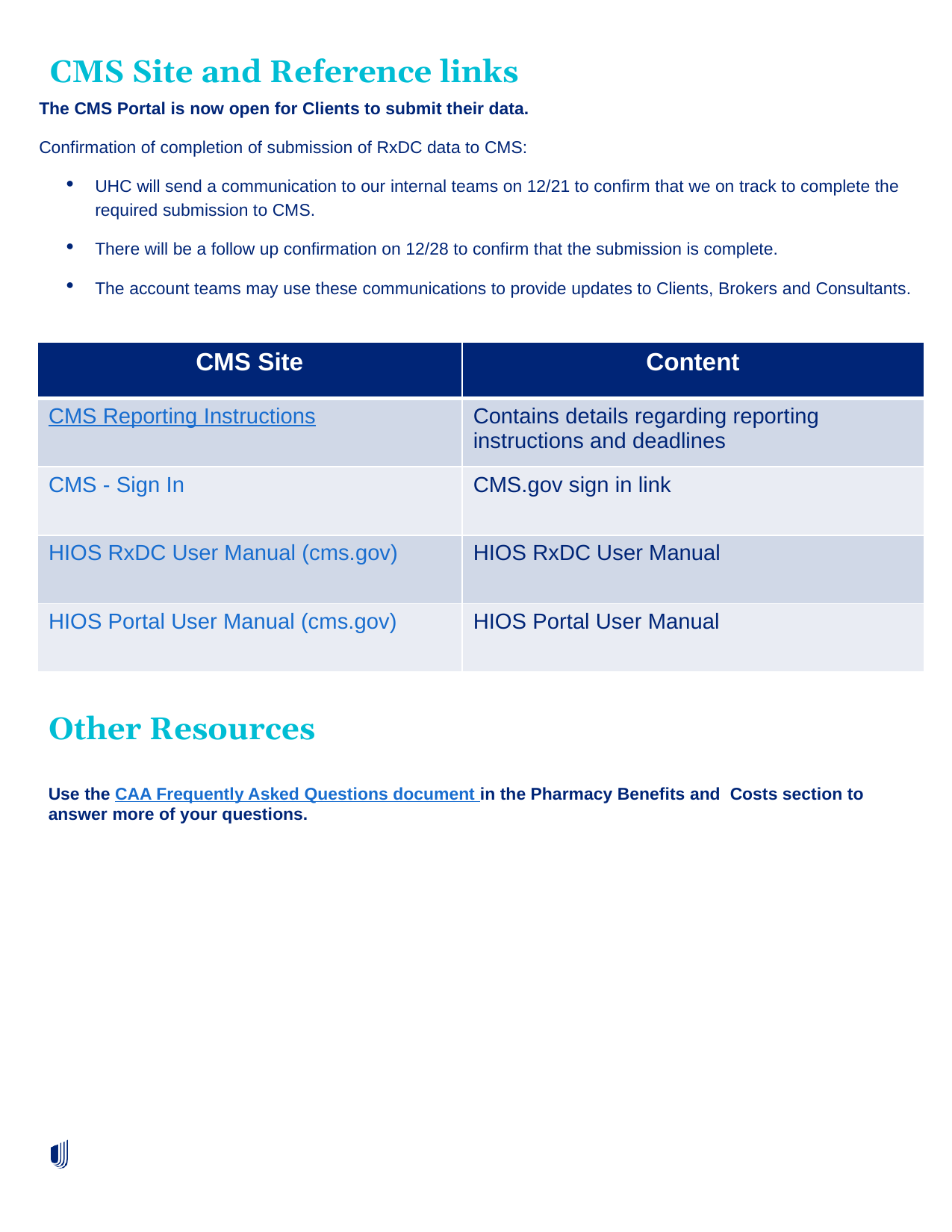

CMS Site and Reference links
The CMS Portal is now open for Clients to submit their data.
Confirmation of completion of submission of RxDC data to CMS:
UHC will send a communication to our internal teams on 12/21 to confirm that we on track to complete the required submission to CMS.
There will be a follow up confirmation on 12/28 to confirm that the submission is complete.
The account teams may use these communications to provide updates to Clients, Brokers and Consultants.

| CMS Site | Content |
| --- | --- |
| CMS Reporting Instructions | Contains details regarding reporting instructions and deadlines |
| CMS - Sign In | CMS.gov sign in link |
| HIOS RxDC User Manual (cms.gov) | HIOS RxDC User Manual |
| HIOS Portal User Manual (cms.gov) | HIOS Portal User Manual |
Other Resources

Use the CAA Frequently Asked Questions document in the Pharmacy Benefits and  Costs section to answer more of your questions.